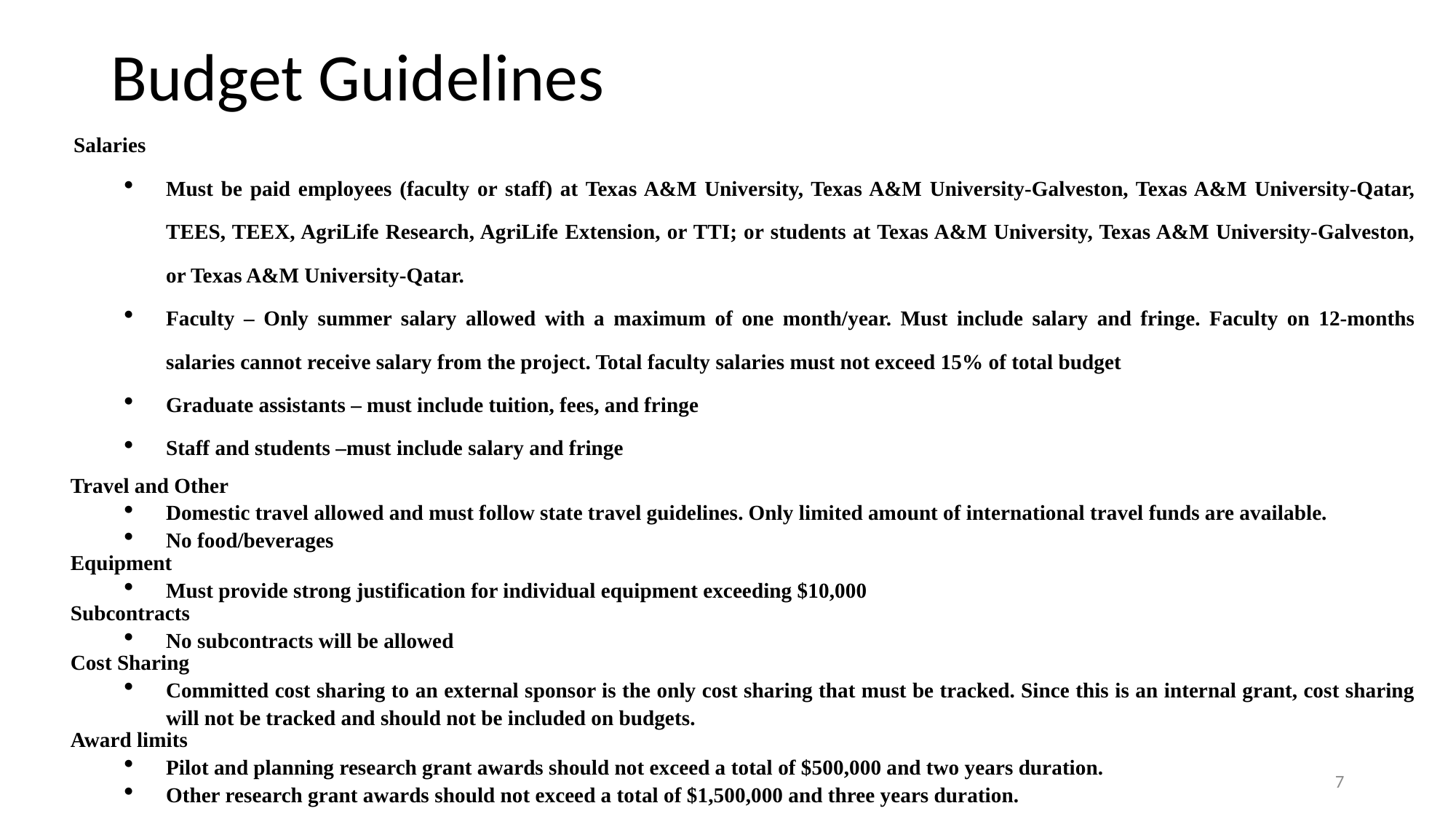

# Budget Guidelines
 Salaries
Must be paid employees (faculty or staff) at Texas A&M University, Texas A&M University-Galveston, Texas A&M University-Qatar, TEES, TEEX, AgriLife Research, AgriLife Extension, or TTI; or students at Texas A&M University, Texas A&M University-Galveston, or Texas A&M University-Qatar.
Faculty – Only summer salary allowed with a maximum of one month/year. Must include salary and fringe. Faculty on 12-months salaries cannot receive salary from the project. Total faculty salaries must not exceed 15% of total budget
Graduate assistants – must include tuition, fees, and fringe
Staff and students –must include salary and fringe

Travel and Other
Domestic travel allowed and must follow state travel guidelines. Only limited amount of international travel funds are available.
No food/beverages
Equipment
Must provide strong justification for individual equipment exceeding $10,000
Subcontracts
No subcontracts will be allowed
Cost Sharing
Committed cost sharing to an external sponsor is the only cost sharing that must be tracked. Since this is an internal grant, cost sharing will not be tracked and should not be included on budgets.
Award limits
Pilot and planning research grant awards should not exceed a total of $500,000 and two years duration.
Other research grant awards should not exceed a total of $1,500,000 and three years duration.
7